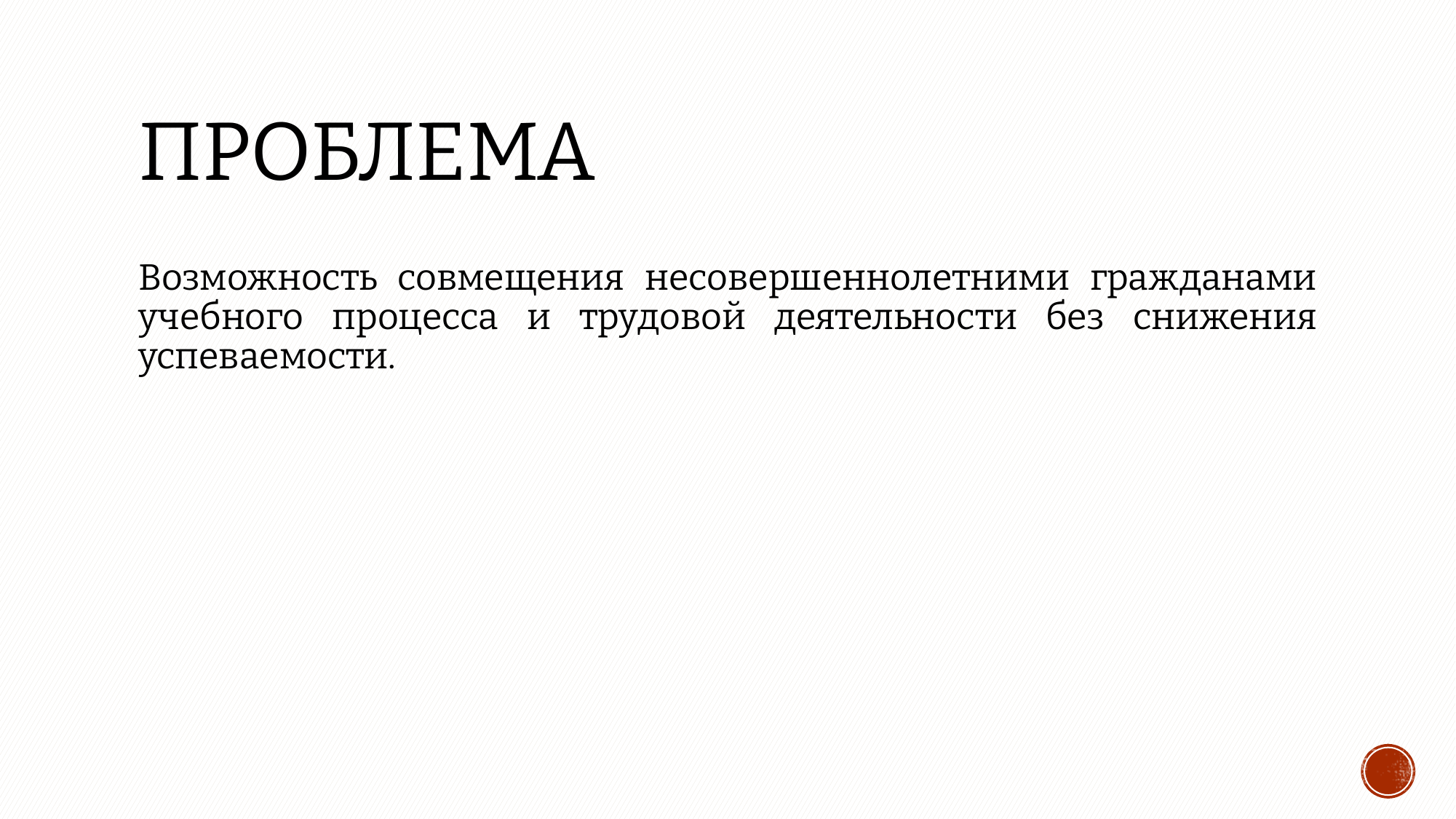

# Проблема
Возможность совмещения несовершеннолетними гражданами учебного процесса и трудовой деятельности без снижения успеваемости.